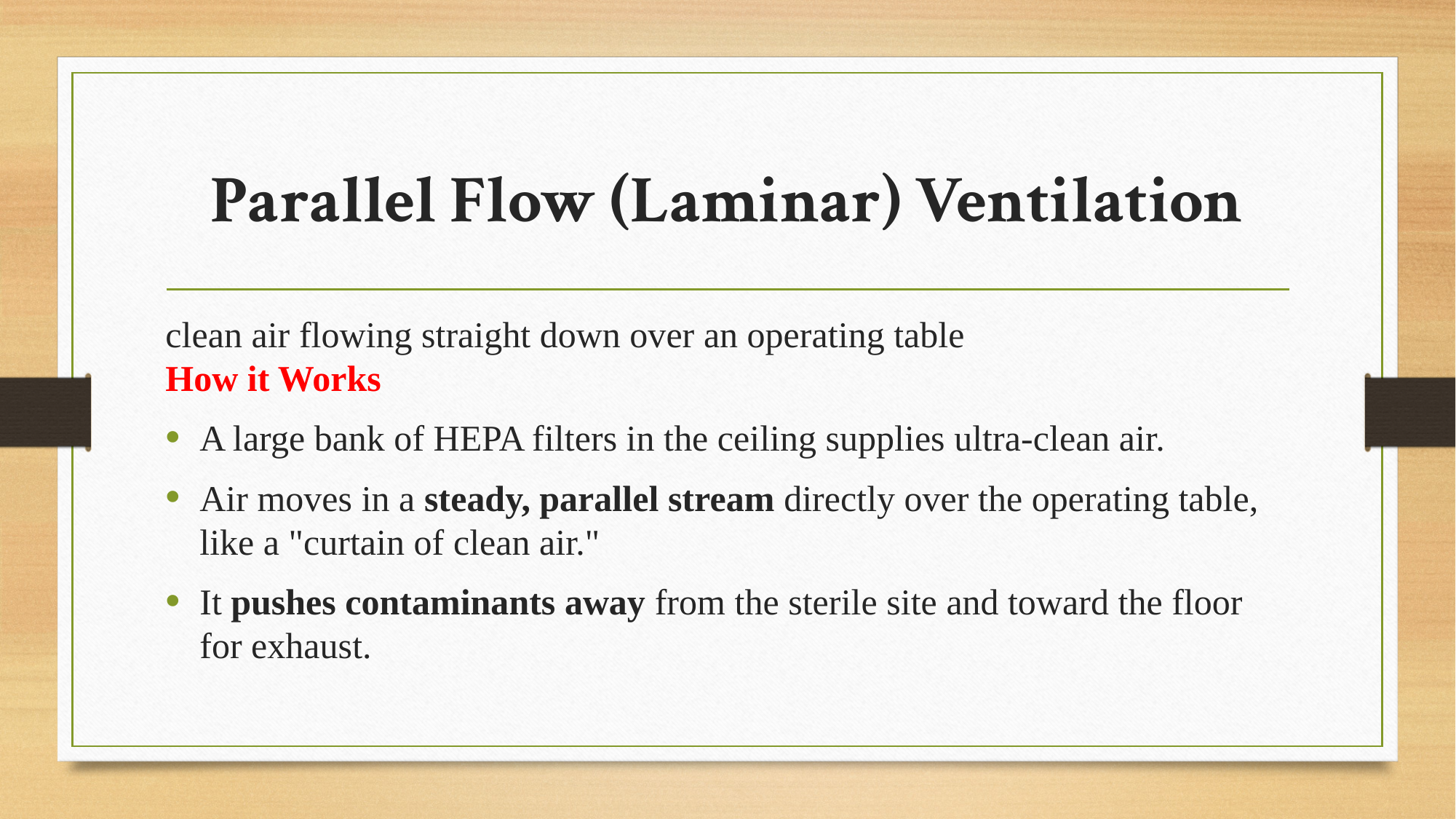

# Parallel Flow (Laminar) Ventilation
clean air flowing straight down over an operating table
How it Works
A large bank of HEPA filters in the ceiling supplies ultra-clean air.
Air moves in a steady, parallel stream directly over the operating table, like a "curtain of clean air."
It pushes contaminants away from the sterile site and toward the floor for exhaust.